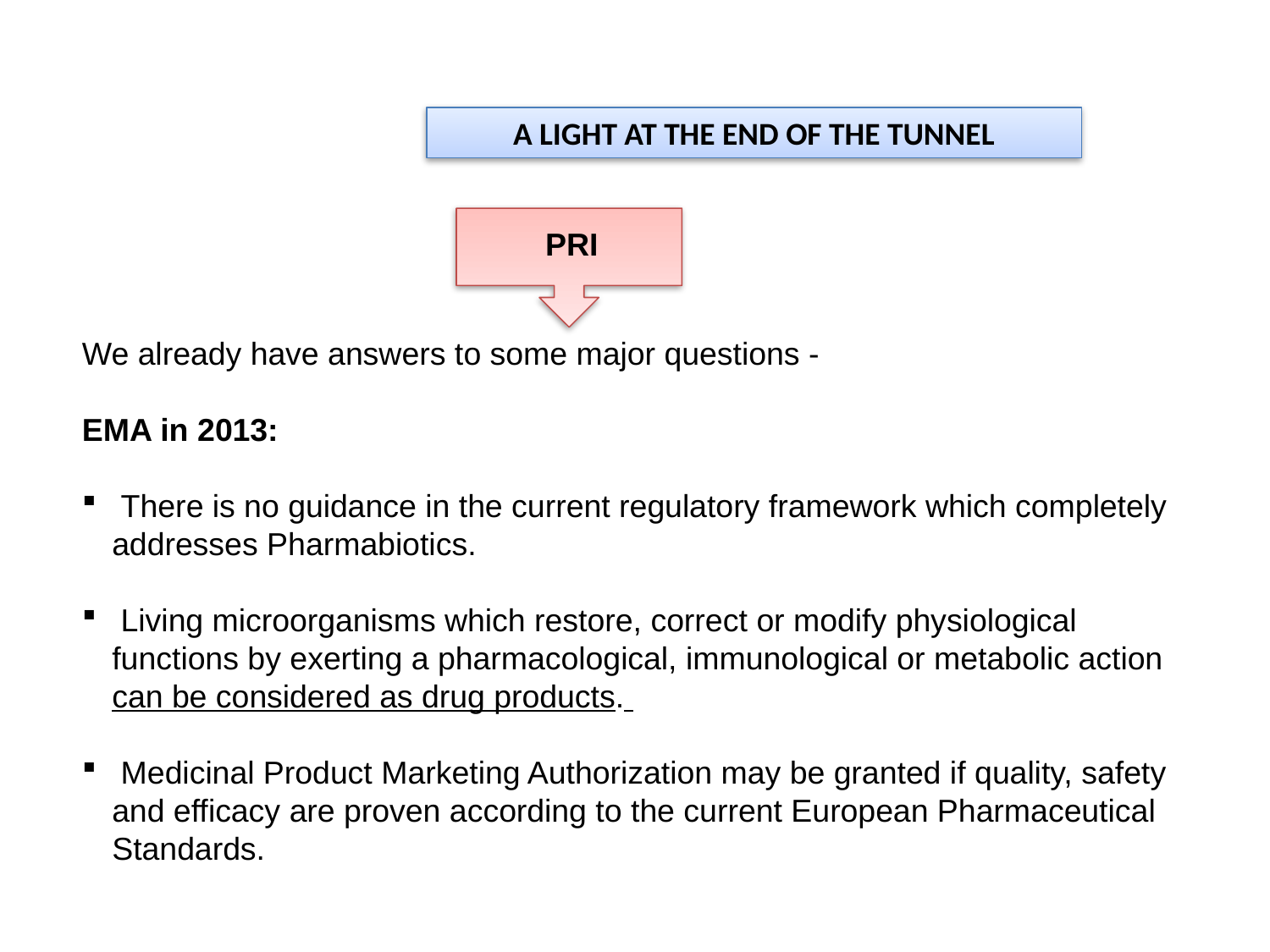

A LIGHT AT THE END OF THE TUNNEL

PRI
We already have answers to some major questions -

EMA in 2013:

 There is no guidance in the current regulatory framework which completely addresses Pharmabiotics.

 Living microorganisms which restore, correct or modify physiological functions by exerting a pharmacological, immunological or metabolic action can be considered as drug products.

 Medicinal Product Marketing Authorization may be granted if quality, safety and efficacy are proven according to the current European Pharmaceutical Standards.